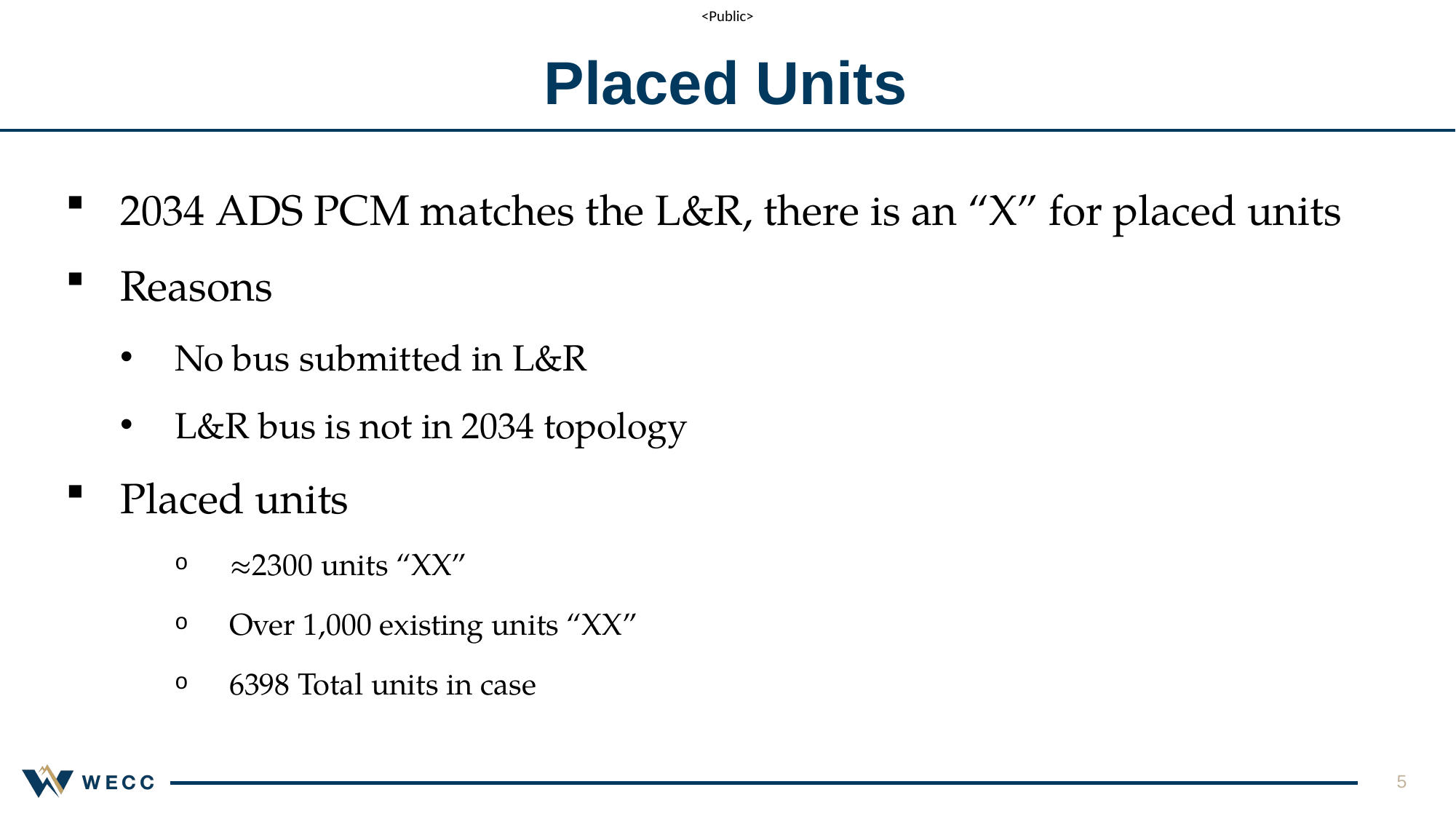

# Placed Units
2034 ADS PCM matches the L&R, there is an “X” for placed units
Reasons
No bus submitted in L&R
L&R bus is not in 2034 topology
Placed units
≈2300 units “XX”
Over 1,000 existing units “XX”
6398 Total units in case
5